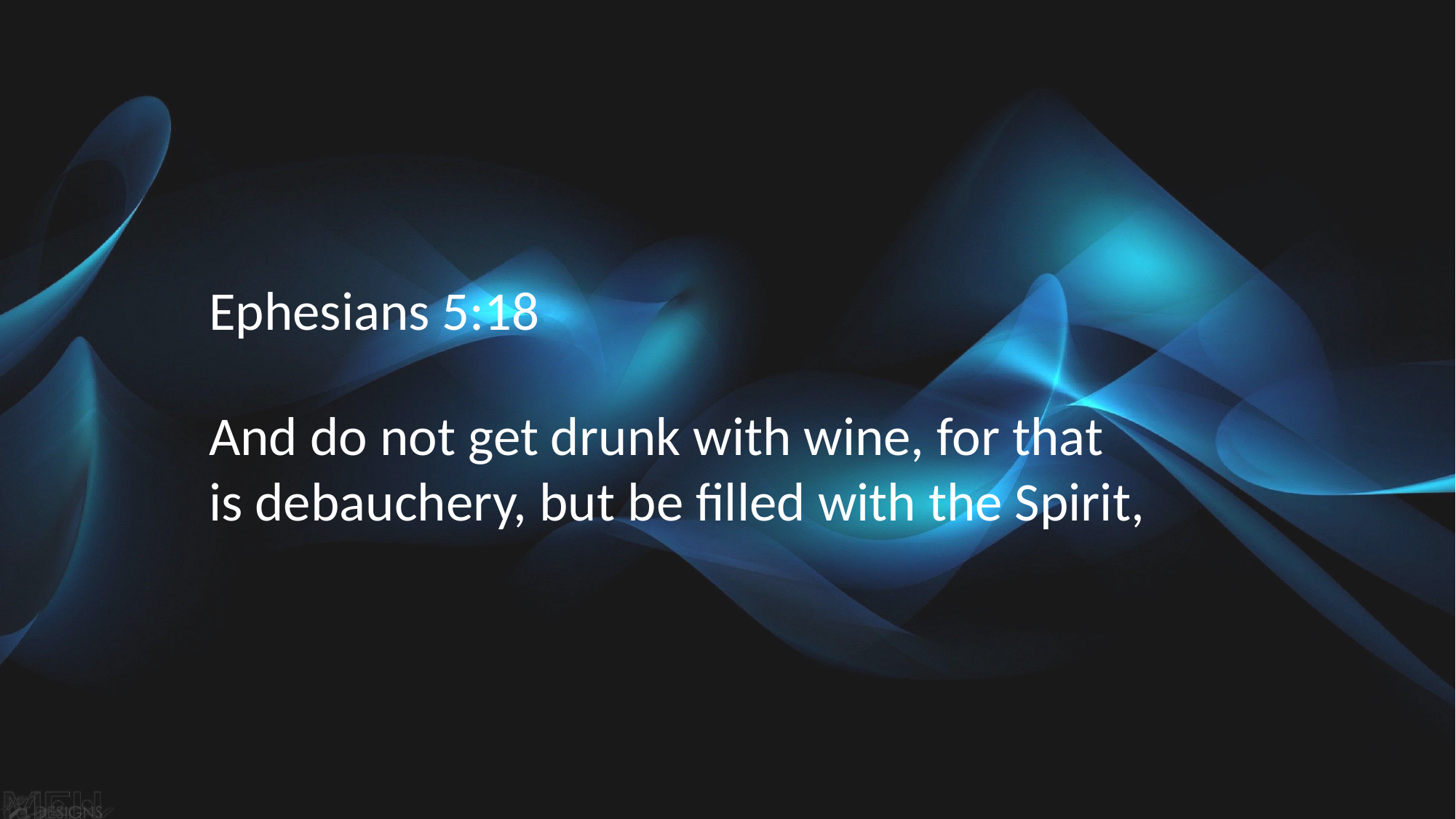

Ephesians 5:18

And do not get drunk with wine, for that is debauchery, but be filled with the Spirit,